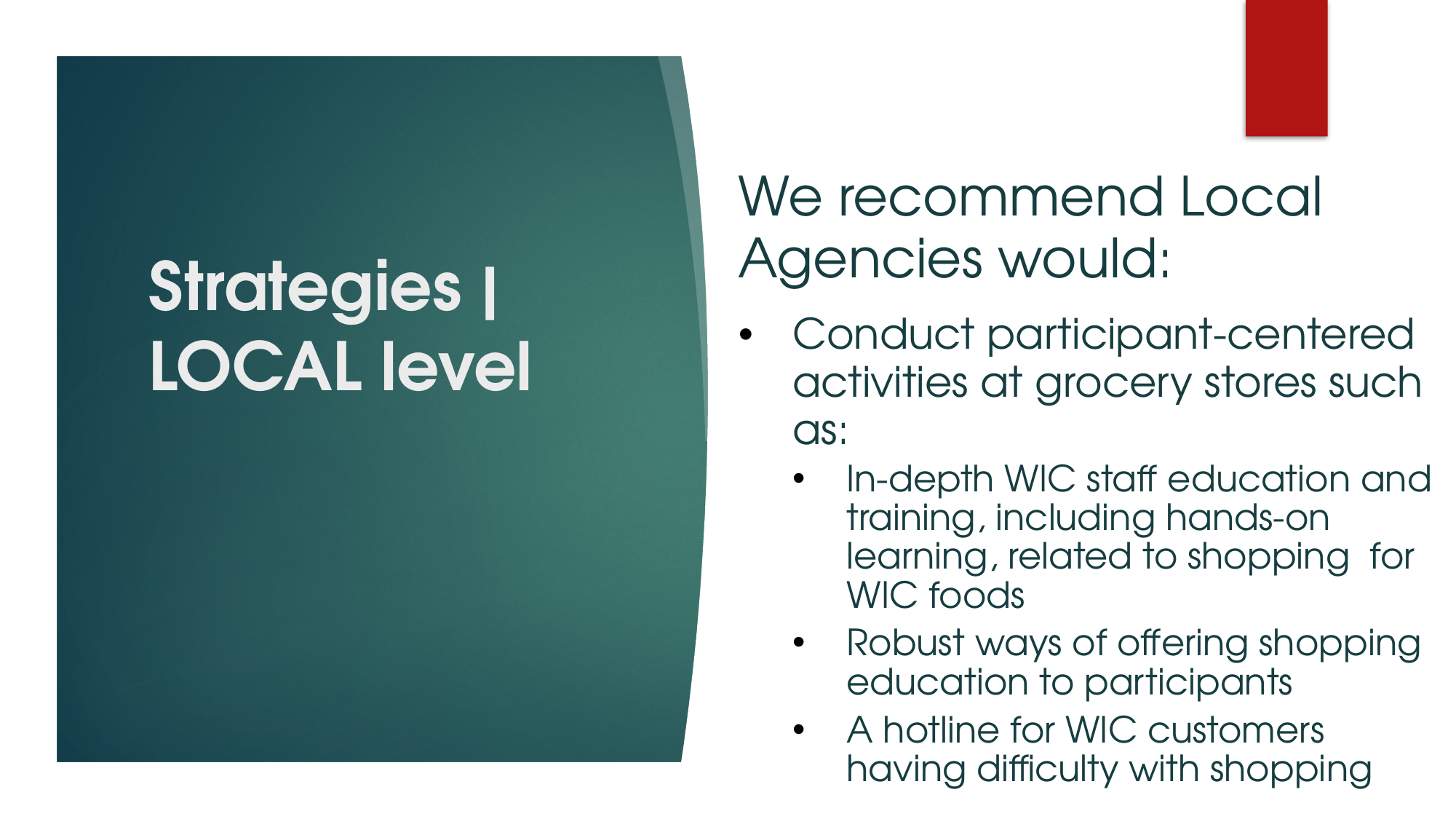

We recommend Local Agencies would:
Conduct participant-centered activities at grocery stores such as:
In-depth WIC staff education and training, including hands-on learning, related to shopping  for WIC foods
Robust ways of offering shopping education to participants
A hotline for WIC customers having difficulty with shopping

# Strategies | LOCAL level